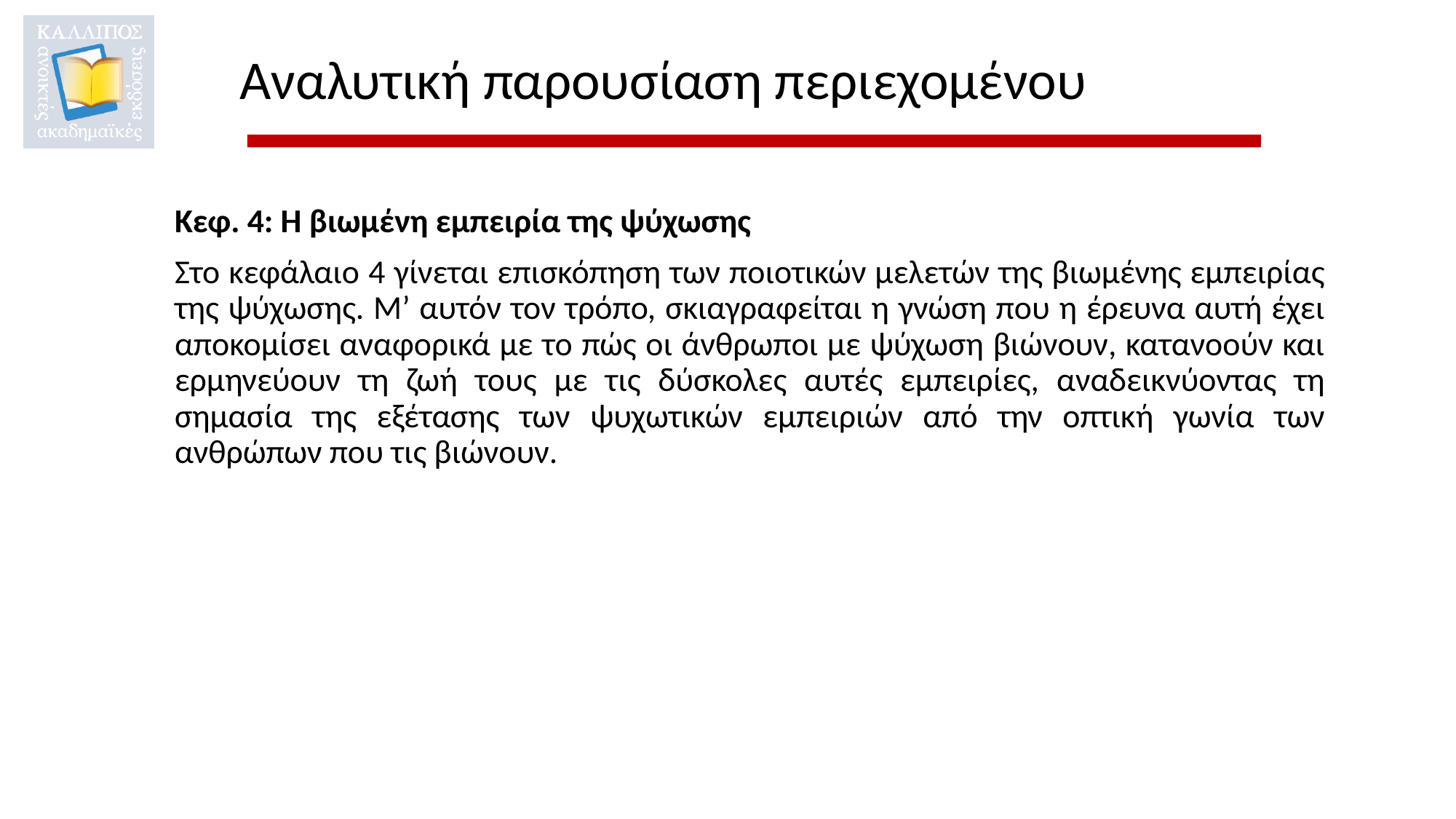

# Αναλυτική παρουσίαση περιεχομένου
Κεφ. 4: Η βιωμένη εμπειρία της ψύχωσης
Στο κεφάλαιο 4 γίνεται επισκόπηση των ποιοτικών μελετών της βιωμένης εμπειρίας της ψύχωσης. Μ’ αυτόν τον τρόπο, σκιαγραφείται η γνώση που η έρευνα αυτή έχει αποκομίσει αναφορικά με το πώς οι άνθρωποι με ψύχωση βιώνουν, κατανοούν και ερμηνεύουν τη ζωή τους με τις δύσκολες αυτές εμπειρίες, αναδεικνύοντας τη σημασία της εξέτασης των ψυχωτικών εμπειριών από την οπτική γωνία των ανθρώπων που τις βιώνουν.